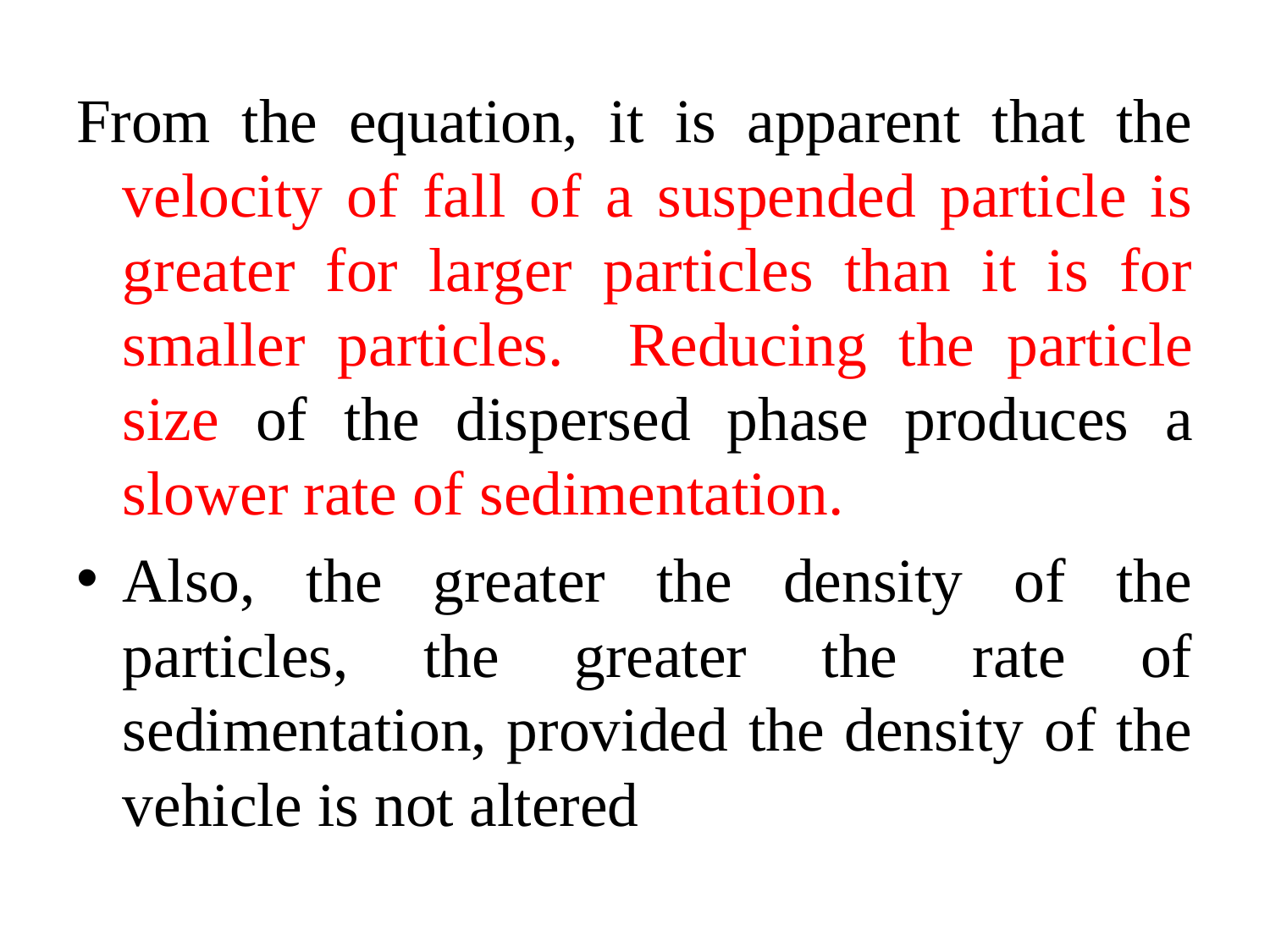

From the equation, it is apparent that the velocity of fall of a suspended particle is greater for larger particles than it is for smaller particles.  Reducing the particle size of the dispersed phase produces a slower rate of sedimentation.
Also, the greater the density of the particles, the greater the rate of sedimentation, provided the density of the vehicle is not altered